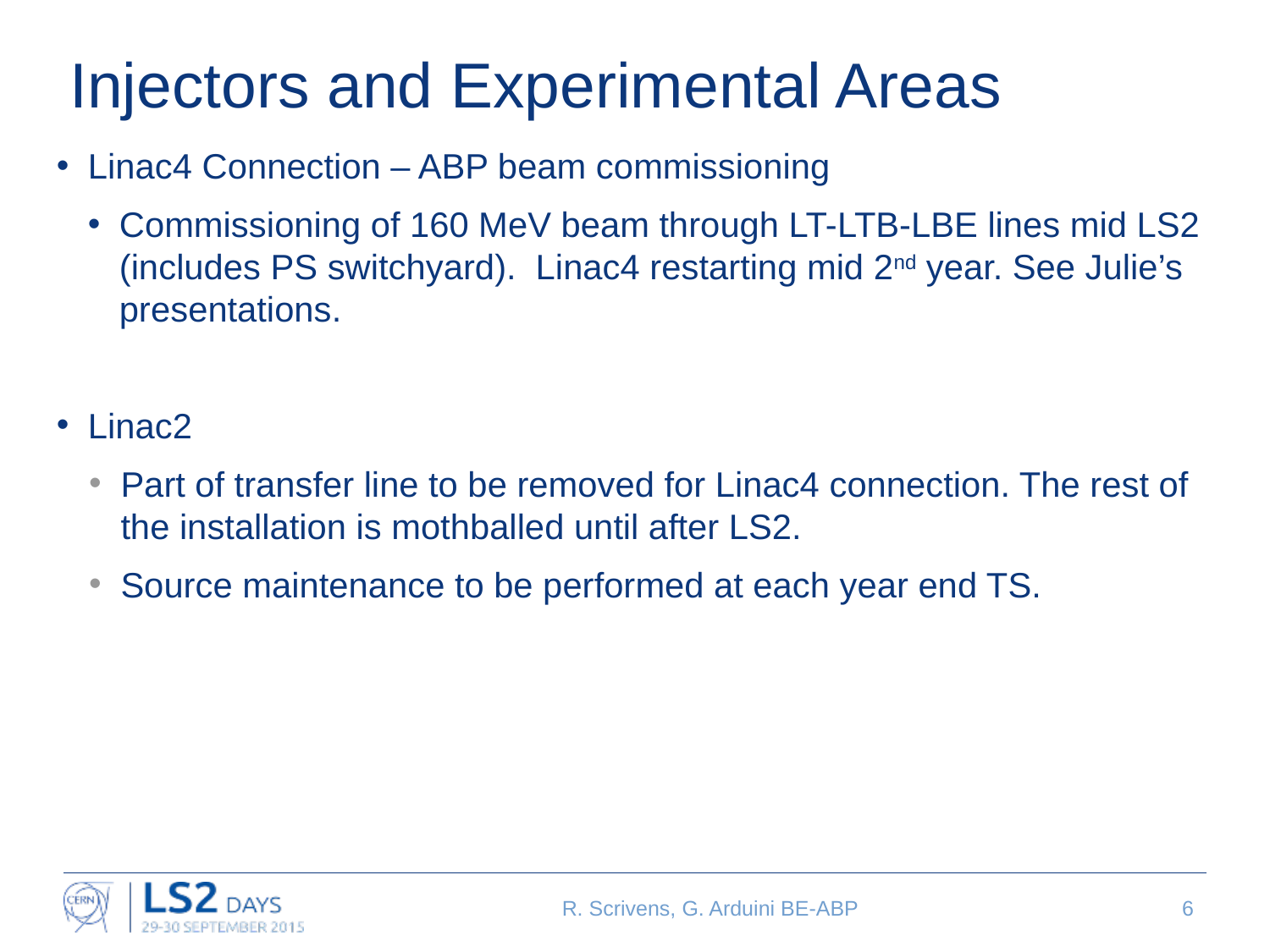

# Injectors and Experimental Areas
Linac4 Connection – ABP beam commissioning
Commissioning of 160 MeV beam through LT-LTB-LBE lines mid LS2 (includes PS switchyard).  Linac4 restarting mid 2nd year. See Julie’s presentations.

Linac2
Part of transfer line to be removed for Linac4 connection. The rest of the installation is mothballed until after LS2.
Source maintenance to be performed at each year end TS.

R. Scrivens, G. Arduini BE-ABP
6